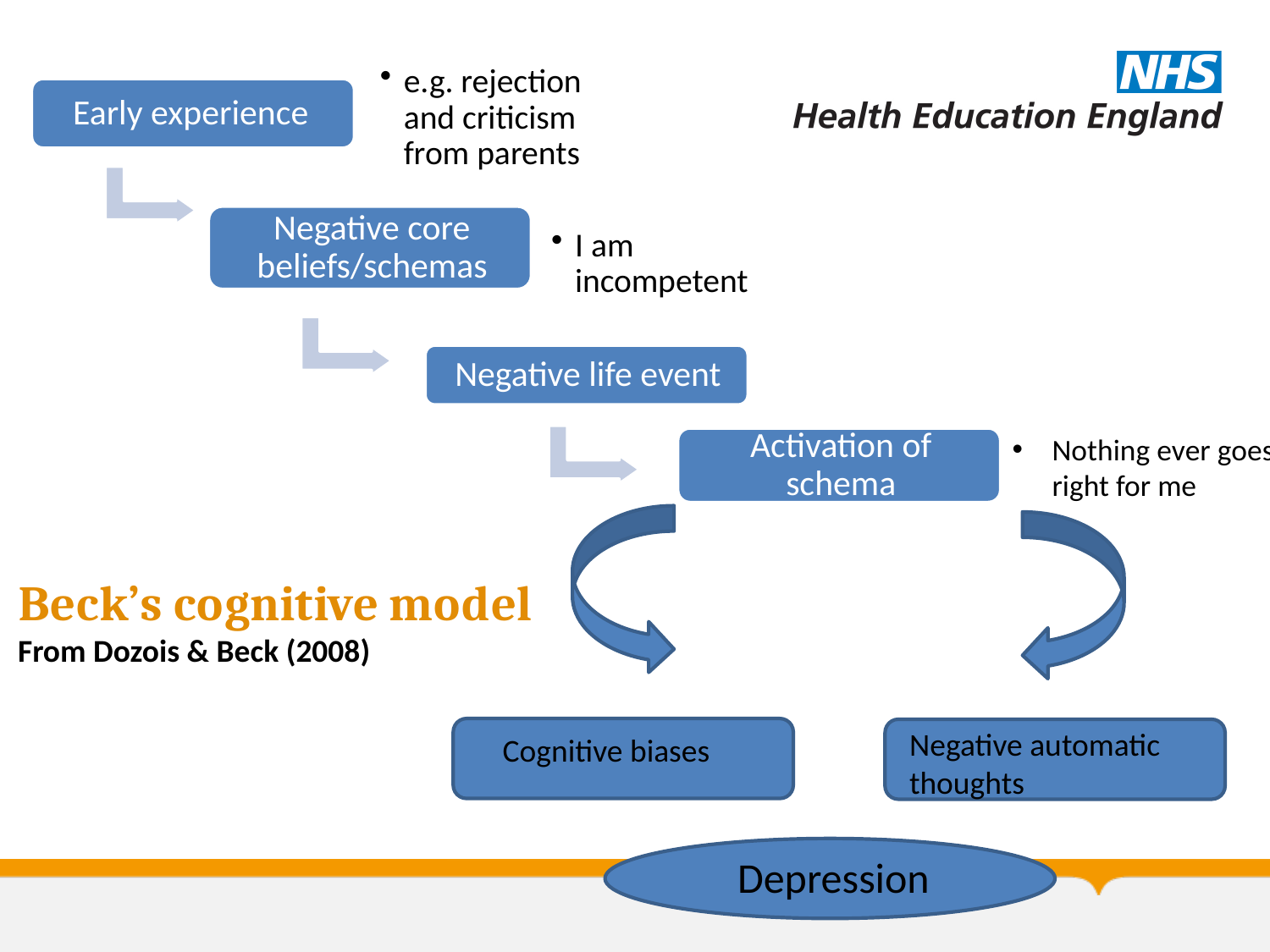

Early experience
e.g. rejection and criticism from parents
Negative core beliefs/schemas
I am incompetent
Negative life event

Activation of schema

Nothing ever goes right for me

Beck’s cognitive model From Dozois & Beck (2008)

Negative automatic thoughts

Cognitive biases

Depression